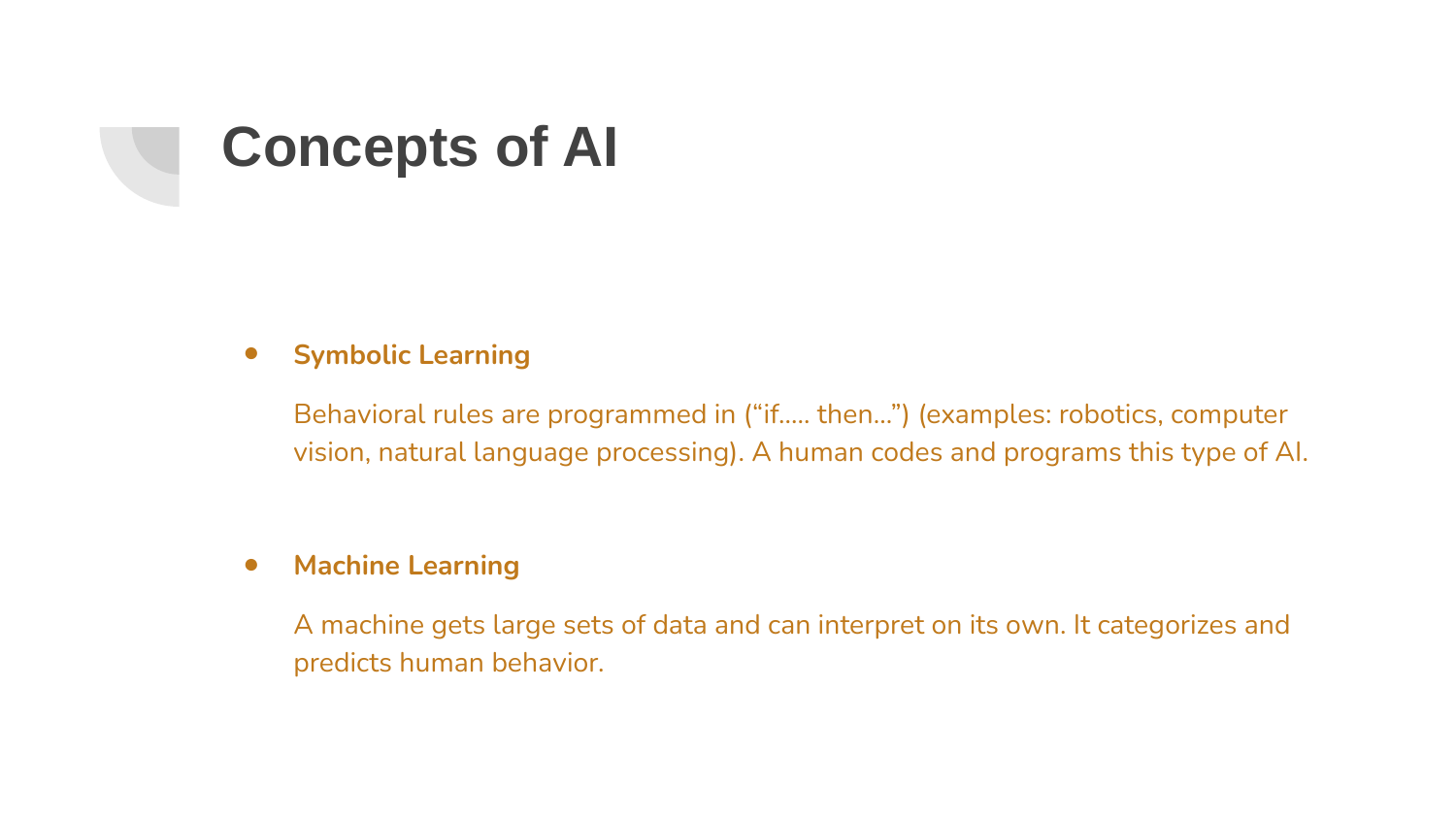

# Concepts of AI
Symbolic Learning
Behavioral rules are programmed in (“if….. then…”) (examples: robotics, computer vision, natural language processing). A human codes and programs this type of AI.

Machine Learning
A machine gets large sets of data and can interpret on its own. It categorizes and predicts human behavior.